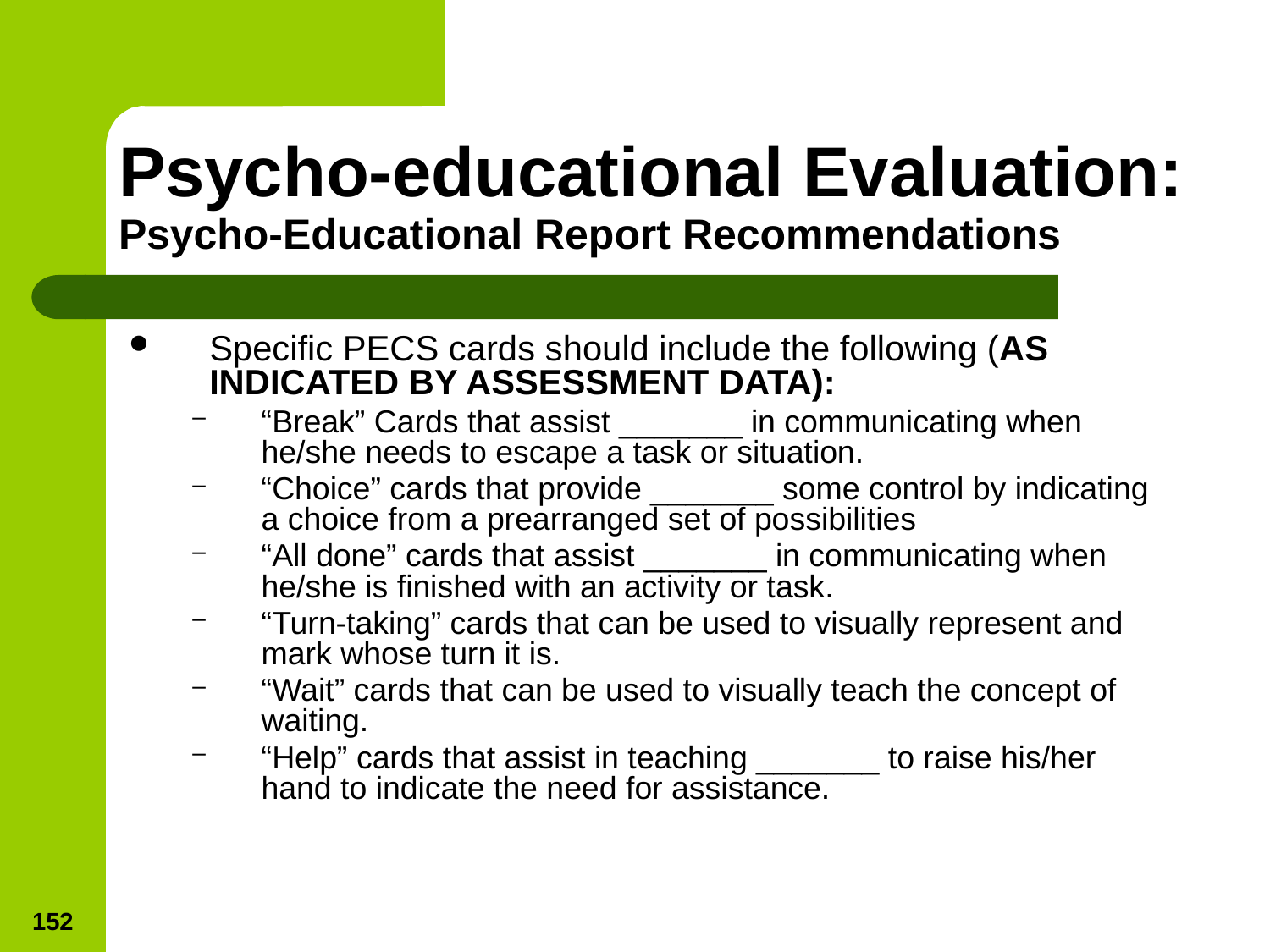

# Psycho-educational Evaluation: Psycho-Educational Report Recommendations
Specific PECS cards should include the following (AS INDICATED BY ASSESSMENT DATA):
“Break” Cards that assist _______ in communicating when he/she needs to escape a task or situation.
“Choice” cards that provide _______ some control by indicating a choice from a prearranged set of possibilities
“All done” cards that assist _______ in communicating when he/she is finished with an activity or task.
“Turn-taking” cards that can be used to visually represent and mark whose turn it is.
“Wait” cards that can be used to visually teach the concept of waiting.
“Help” cards that assist in teaching _______ to raise his/her hand to indicate the need for assistance.
152